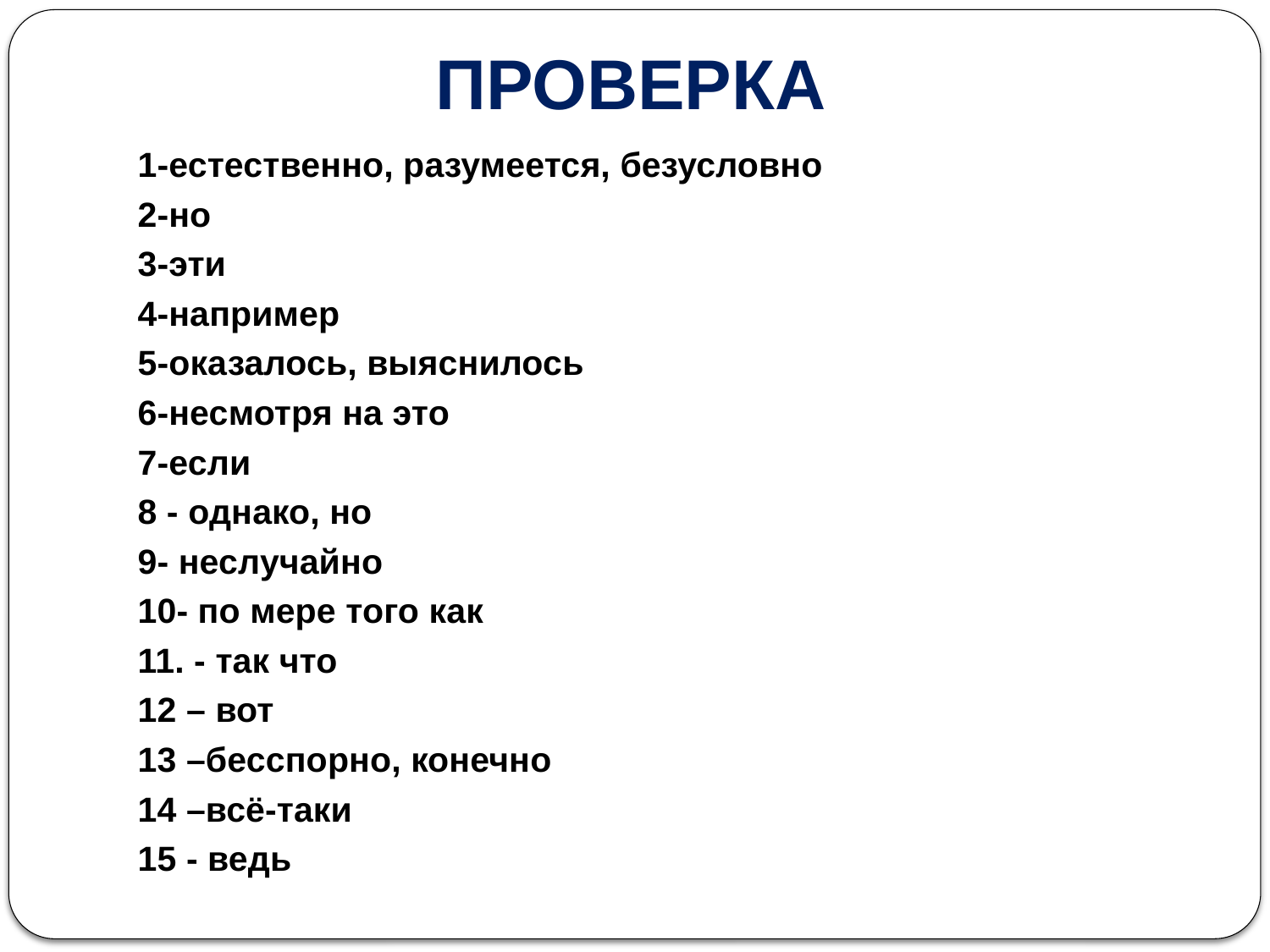

# ПРОВЕРКА
1-естественно, разумеется, безусловно
2-но
3-эти
4-например
5-оказалось, выяснилось
6-несмотря на это
7-если
8 - однако, но
9- неслучайно
10- по мере того как
11. - так что
12 – вот
13 –бесспорно, конечно
14 –всё-таки
15 - ведь